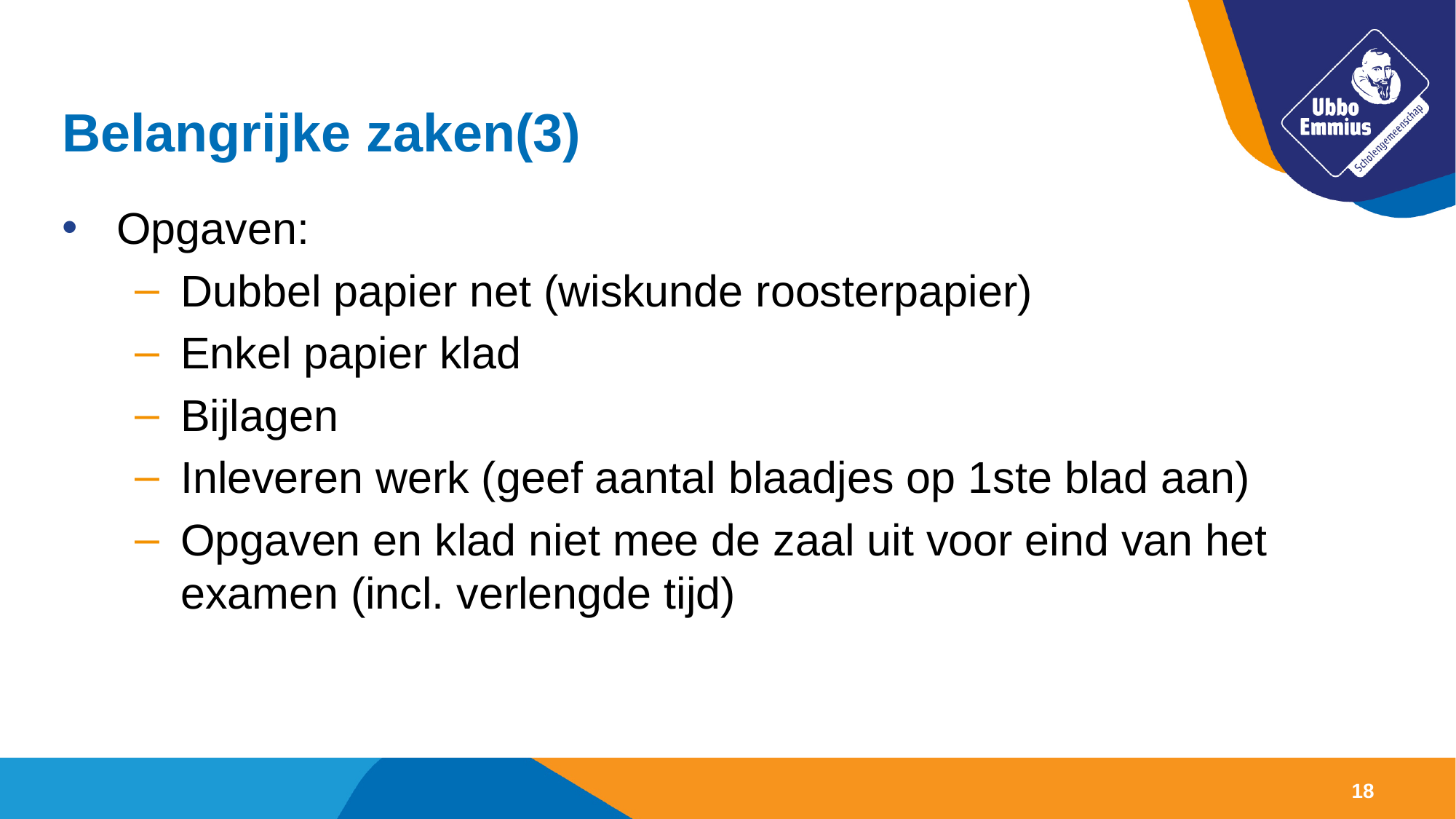

# Belangrijke zaken(3)
Opgaven:
Dubbel papier net (wiskunde roosterpapier)
Enkel papier klad
Bijlagen
Inleveren werk (geef aantal blaadjes op 1ste blad aan)
Opgaven en klad niet mee de zaal uit voor eind van het examen (incl. verlengde tijd)

18